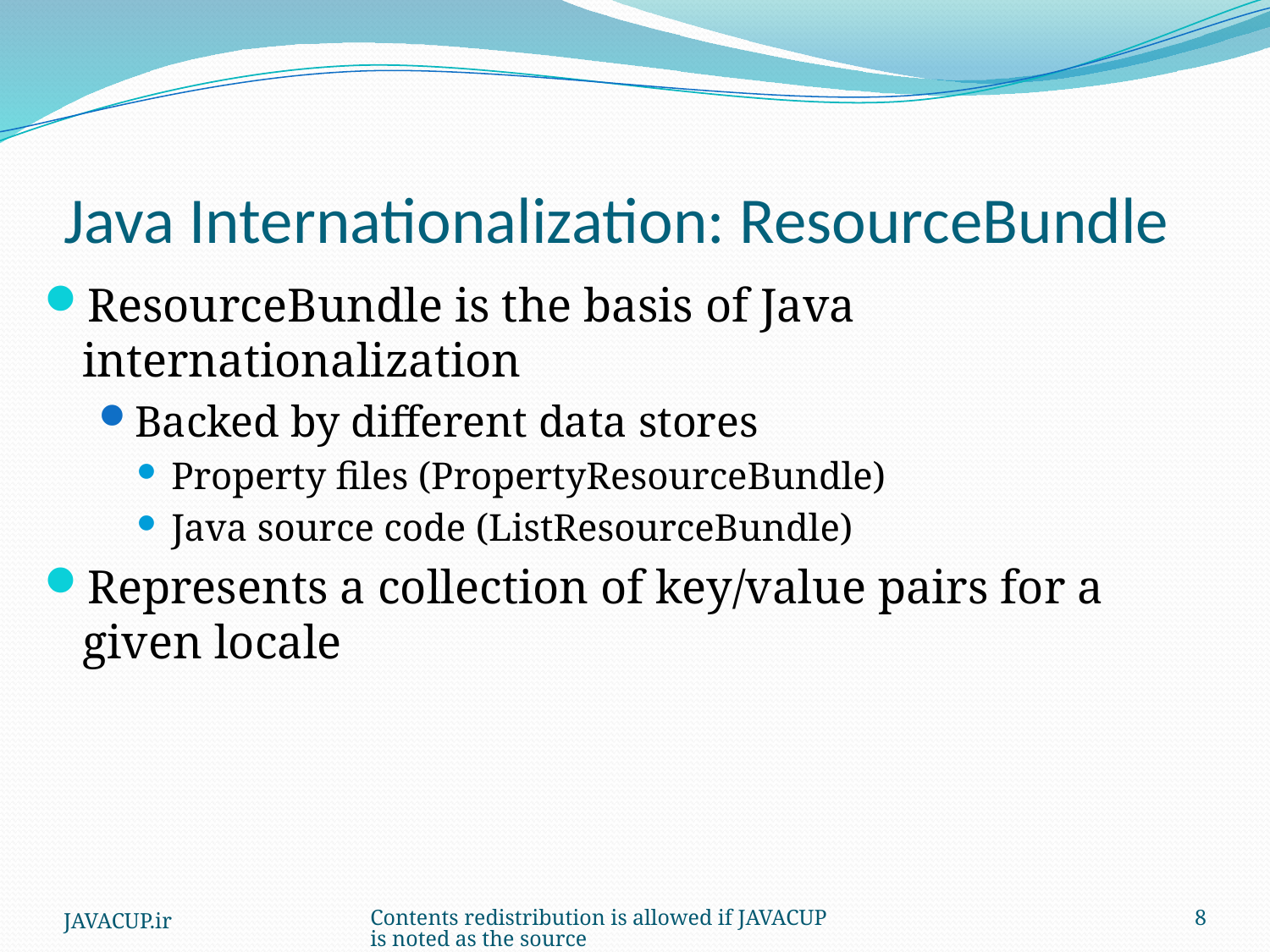

# Java Internationalization: ResourceBundle
ResourceBundle is the basis of Java internationalization
Backed by different data stores
Property files (PropertyResourceBundle)
Java source code (ListResourceBundle)
Represents a collection of key/value pairs for a given locale

JAVACUP.ir
Contents redistribution is allowed if JAVACUP is noted as the source
8